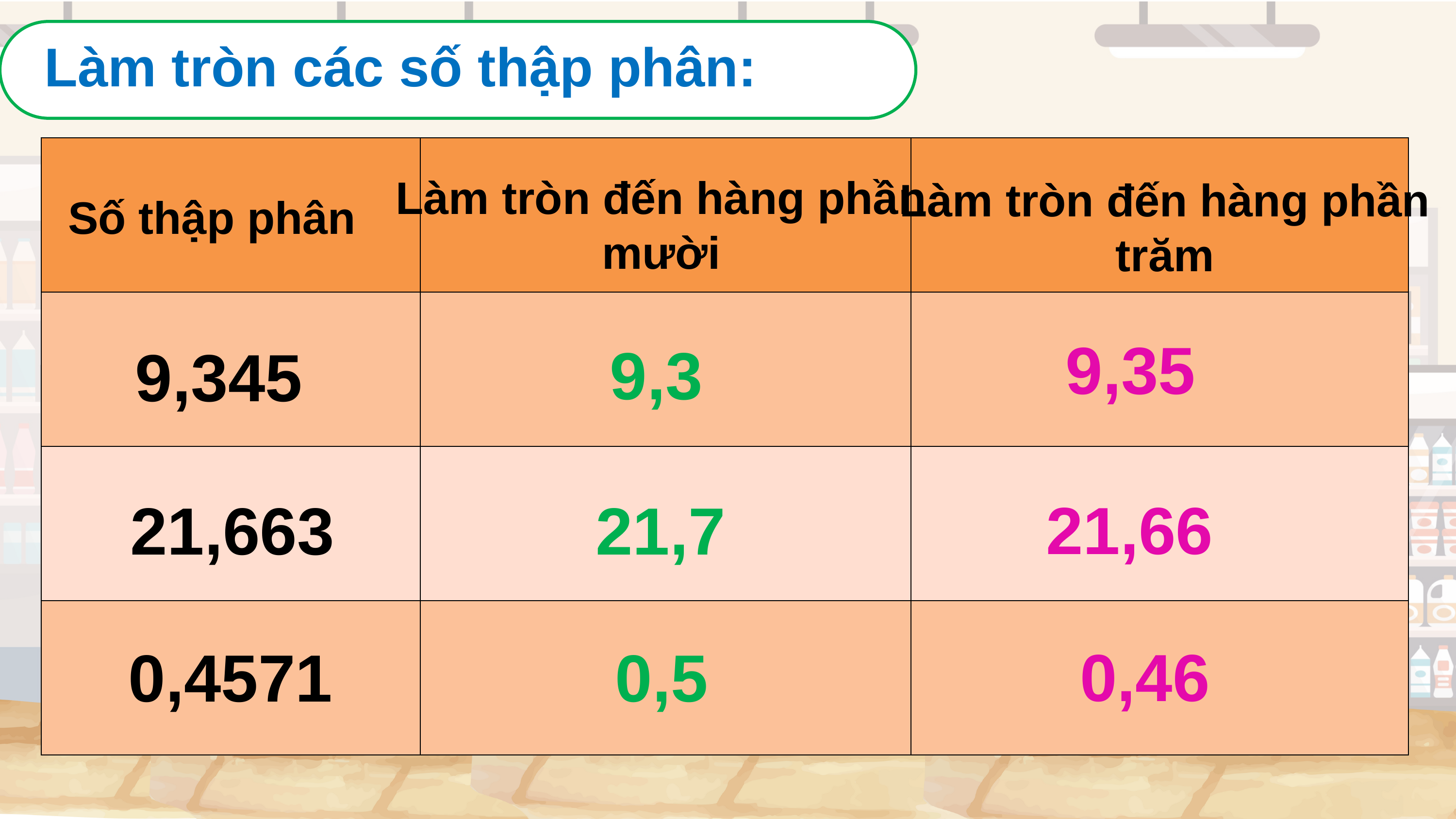

Làm tròn các số thập phân:
|  |  |  |
| --- | --- | --- |
|  |  |  |
|  |  |  |
|  |  |  |
Làm tròn đến hàng phần mười
Làm tròn đến hàng phần trăm
Số thập phân
9,35
9,3
9,345
21,66
21,663
21,7
0,46
0,4571
0,5